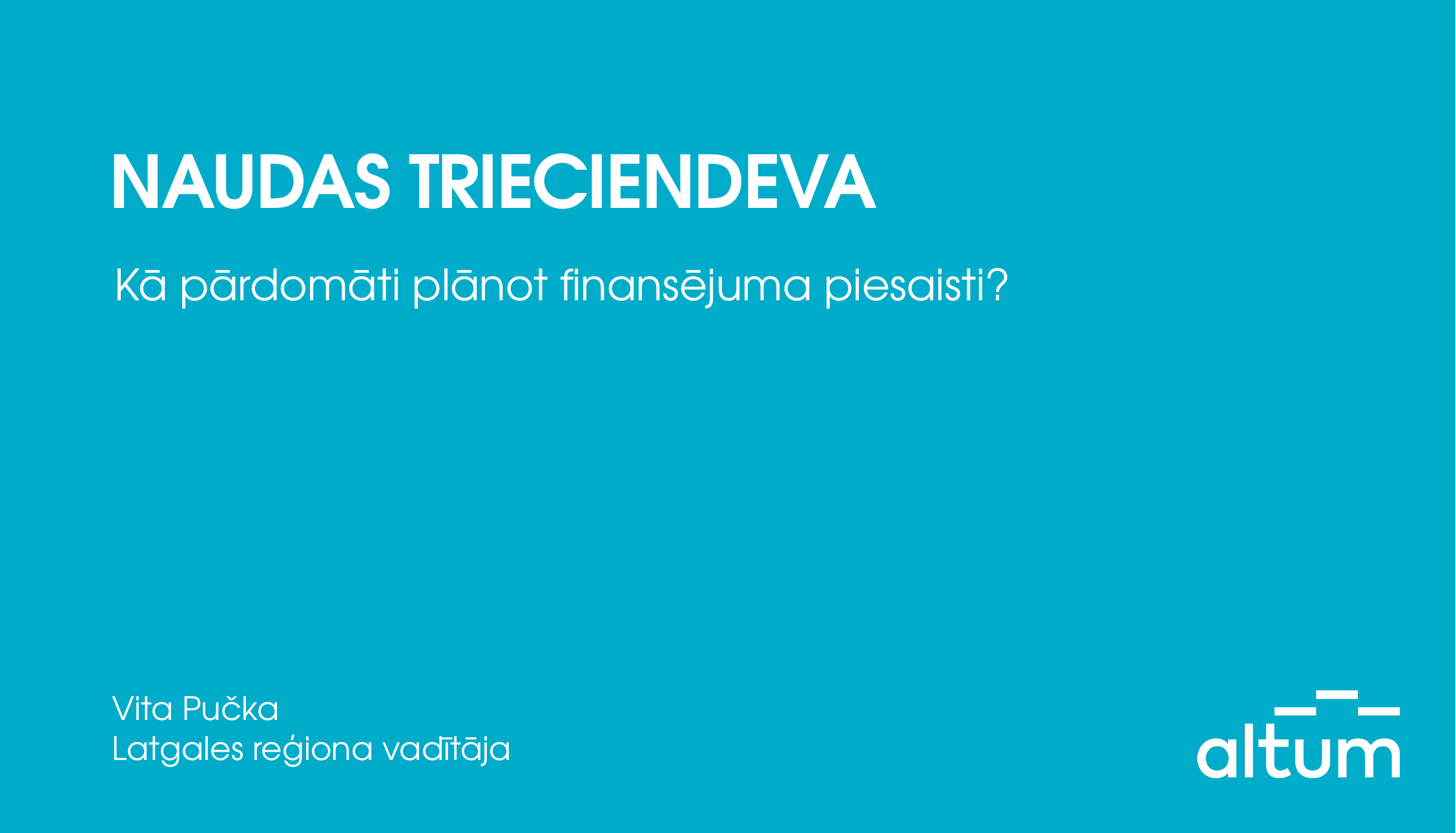

# NAUDAS TRIECIENDEVA
Kā pārdomāti plānot finansējuma piesaisti?
Vita Pučka
Latgales reģiona vadītāja